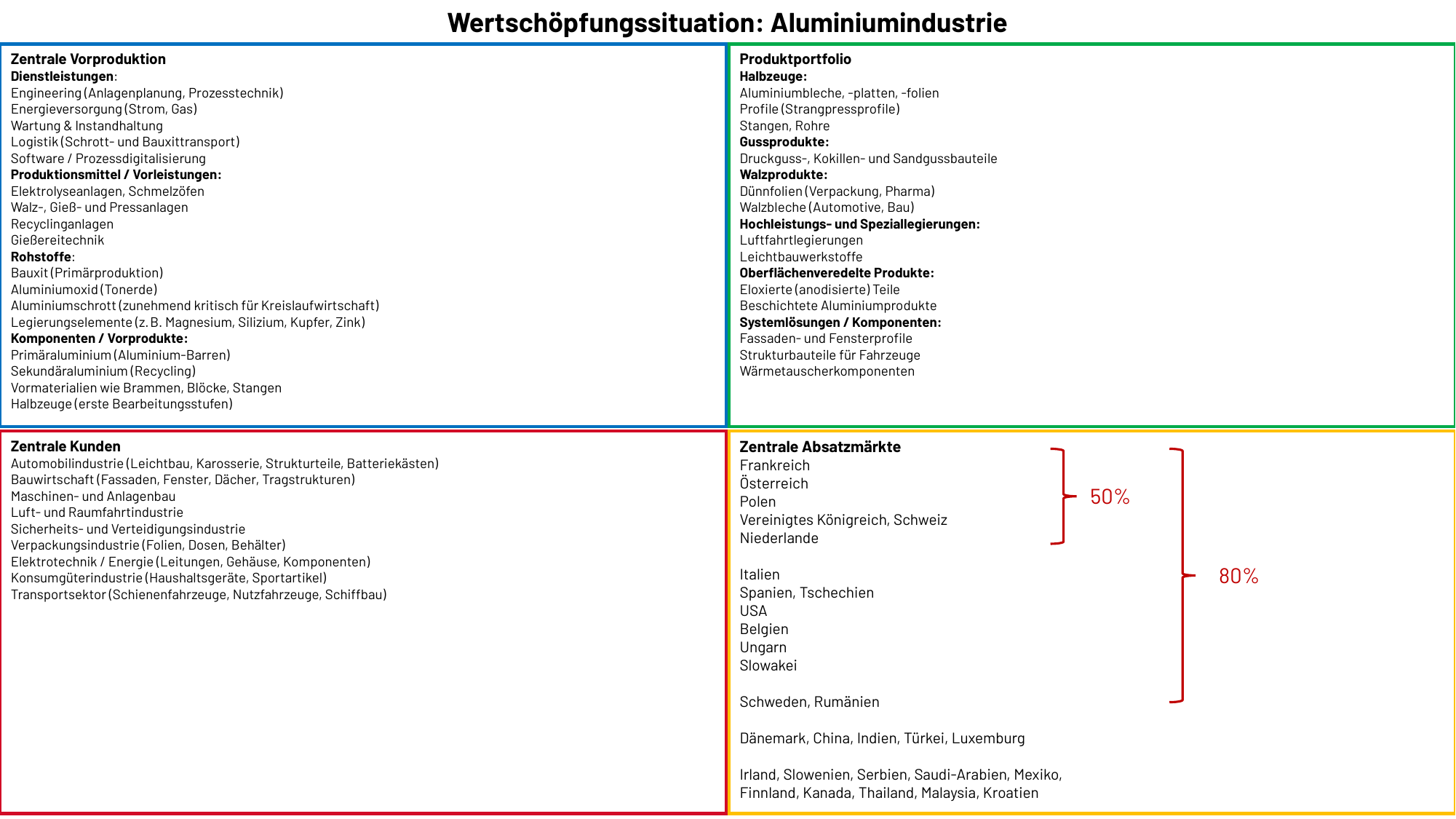

Wertschöpfungssituation: Aluminiumindustrie
Zentrale Vorproduktion
Dienstleistungen:
Engineering (Anlagenplanung, Prozesstechnik)
Energieversorgung (Strom, Gas)
Wartung & Instandhaltung
Logistik (Schrott- und Bauxittransport)
Software / Prozessdigitalisierung
Produktionsmittel / Vorleistungen:
Elektrolyseanlagen, Schmelzöfen
Walz-, Gieß- und Pressanlagen
Recyclinganlagen
Gießereitechnik
Rohstoffe:
Bauxit (Primärproduktion)
Aluminiumoxid (Tonerde)
Aluminiumschrott (zunehmend kritisch für Kreislaufwirtschaft)
Legierungselemente (z. B. Magnesium, Silizium, Kupfer, Zink)
Komponenten / Vorprodukte:
Primäraluminium (Aluminium-Barren)
Sekundäraluminium (Recycling)
Vormaterialien wie Brammen, Blöcke, Stangen
Halbzeuge (erste Bearbeitungsstufen)
Produktportfolio
Halbzeuge:
Aluminiumbleche, -platten, -folien
Profile (Strangpressprofile)
Stangen, Rohre
Gussprodukte:
Druckguss-, Kokillen- und Sandgussbauteile
Walzprodukte:
Dünnfolien (Verpackung, Pharma)
Walzbleche (Automotive, Bau)
Hochleistungs- und Speziallegierungen:
Luftfahrtlegierungen
Leichtbauwerkstoffe
Oberflächenveredelte Produkte:
Eloxierte (anodisierte) Teile
Beschichtete Aluminiumprodukte
Systemlösungen / Komponenten:
Fassaden- und Fensterprofile
Strukturbauteile für Fahrzeuge
Wärmetauscherkomponenten
Zentrale Kunden
Automobilindustrie (Leichtbau, Karosserie, Strukturteile, Batteriekästen)
Bauwirtschaft (Fassaden, Fenster, Dächer, Tragstrukturen)
Maschinen- und Anlagenbau
Luft- und Raumfahrtindustrie
Sicherheits- und Verteidigungsindustrie
Verpackungsindustrie (Folien, Dosen, Behälter)
Elektrotechnik / Energie (Leitungen, Gehäuse, Komponenten)
Konsumgüterindustrie (Haushaltsgeräte, Sportartikel)
Transportsektor (Schienenfahrzeuge, Nutzfahrzeuge, Schiffbau)
Zentrale Absatzmärkte
Frankreich
Österreich
Polen
Vereinigtes Königreich, Schweiz
Niederlande

Italien
Spanien, Tschechien
USA
Belgien
Ungarn
Slowakei

Schweden, Rumänien

Dänemark, China, Indien, Türkei, Luxemburg

Irland, Slowenien, Serbien, Saudi-Arabien, Mexiko,
Finnland, Kanada, Thailand, Malaysia, Kroatien

50%
80%